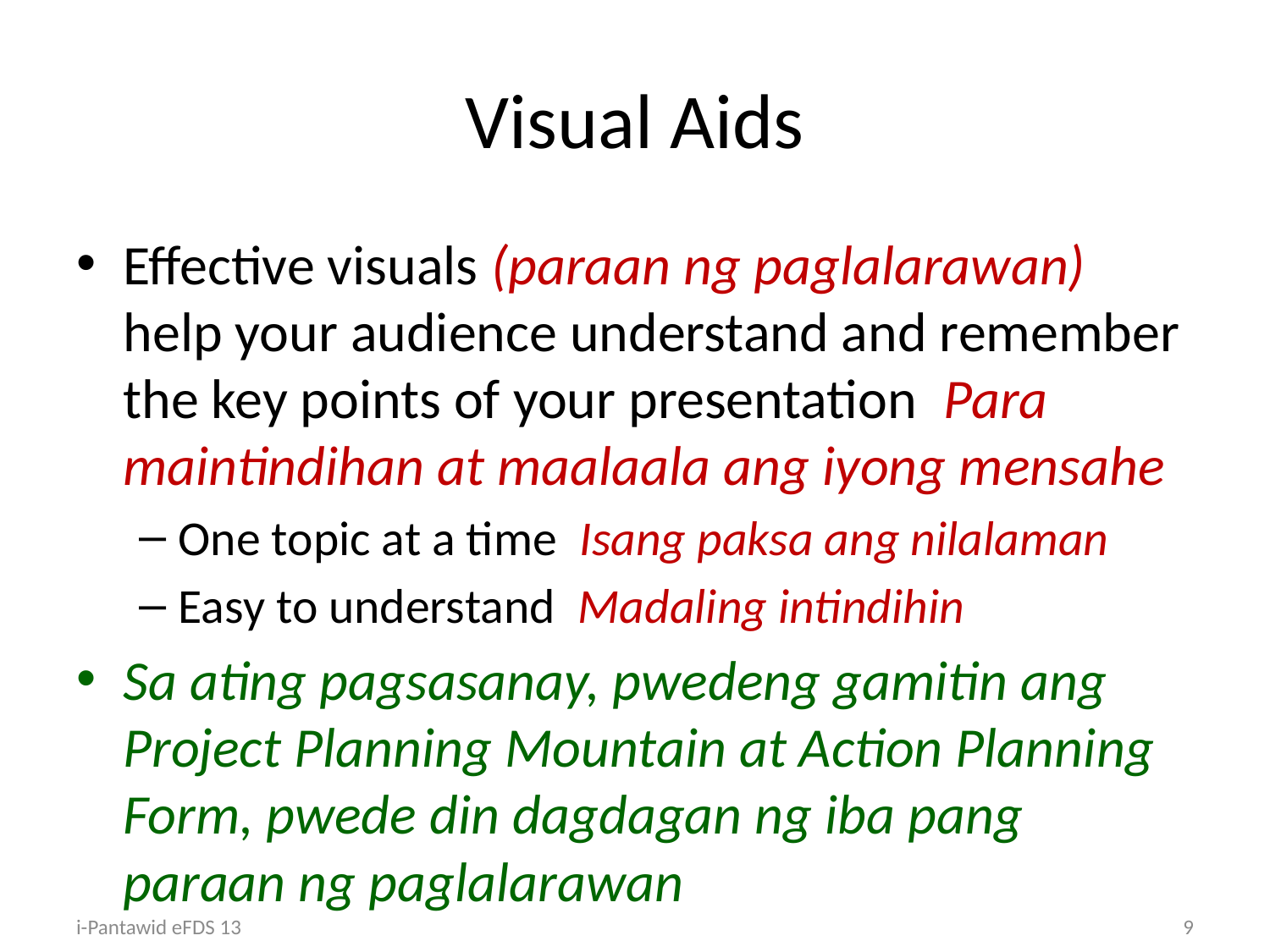

# Visual Aids
Effective visuals (paraan ng paglalarawan) help your audience understand and remember the key points of your presentation  Para maintindihan at maalaala ang iyong mensahe
One topic at a time  Isang paksa ang nilalaman
Easy to understand  Madaling intindihin
Sa ating pagsasanay, pwedeng gamitin ang Project Planning Mountain at Action Planning Form, pwede din dagdagan ng iba pang paraan ng paglalarawan
i-Pantawid eFDS 13
9